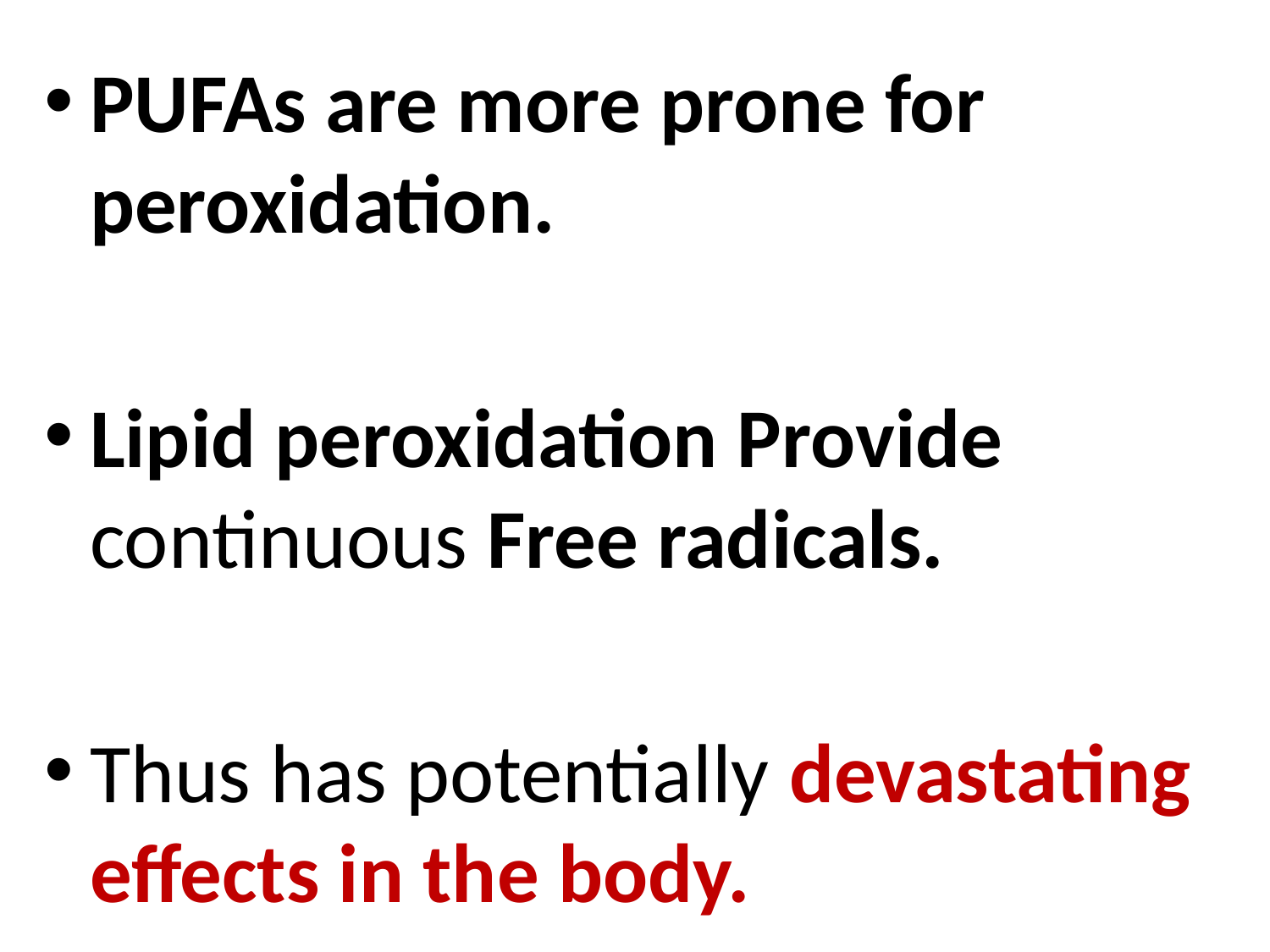

PUFAs are more prone for peroxidation.

Lipid peroxidation Provide continuous Free radicals.

Thus has potentially devastating effects in the body.